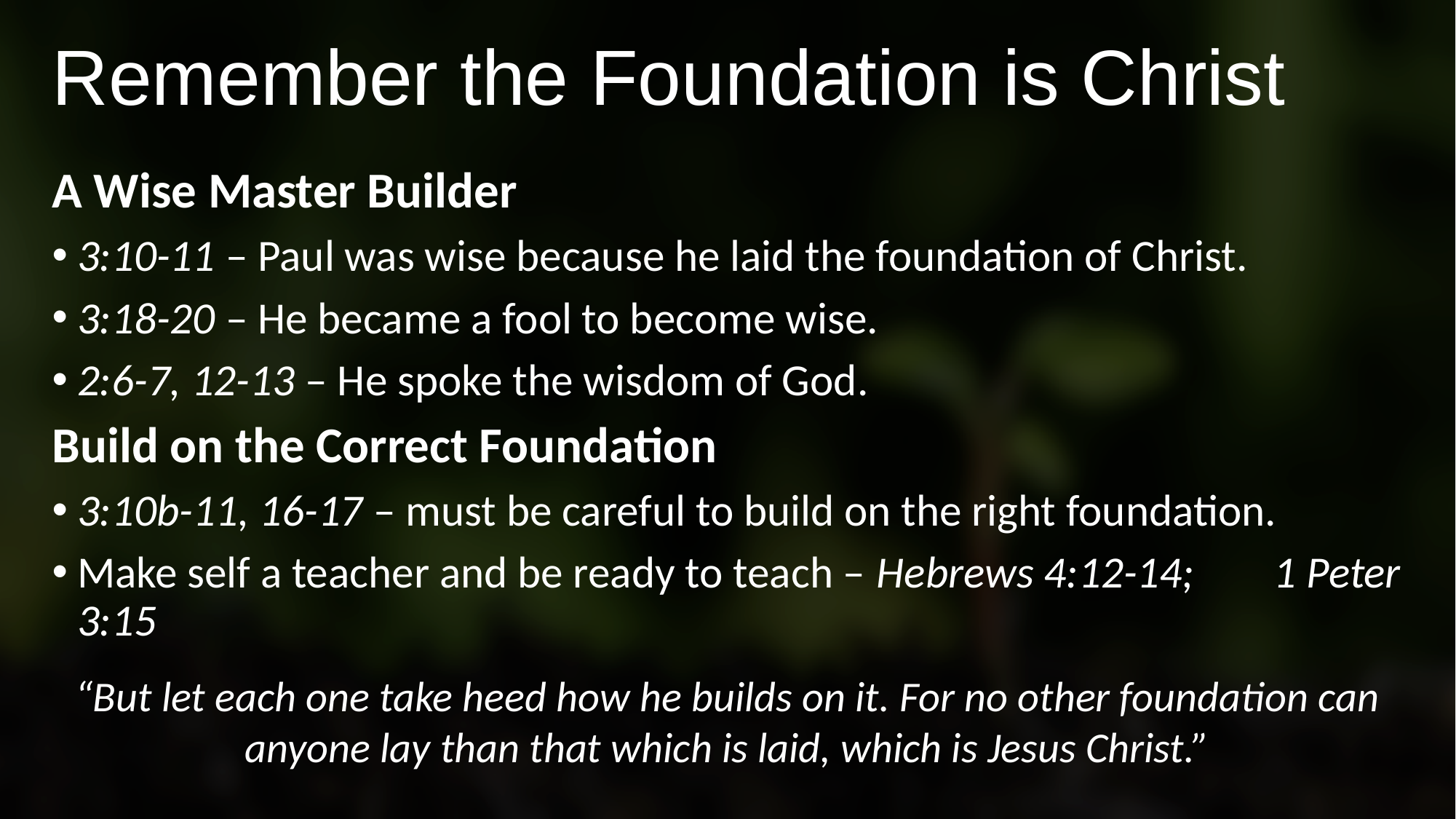

# Remember the Foundation is Christ
A Wise Master Builder
3:10-11 – Paul was wise because he laid the foundation of Christ.
3:18-20 – He became a fool to become wise.
2:6-7, 12-13 – He spoke the wisdom of God.
Build on the Correct Foundation
3:10b-11, 16-17 – must be careful to build on the right foundation.
Make self a teacher and be ready to teach – Hebrews 4:12-14;        1 Peter 3:15
“But let each one take heed how he builds on it. For no other foundation can anyone lay than that which is laid, which is Jesus Christ.”